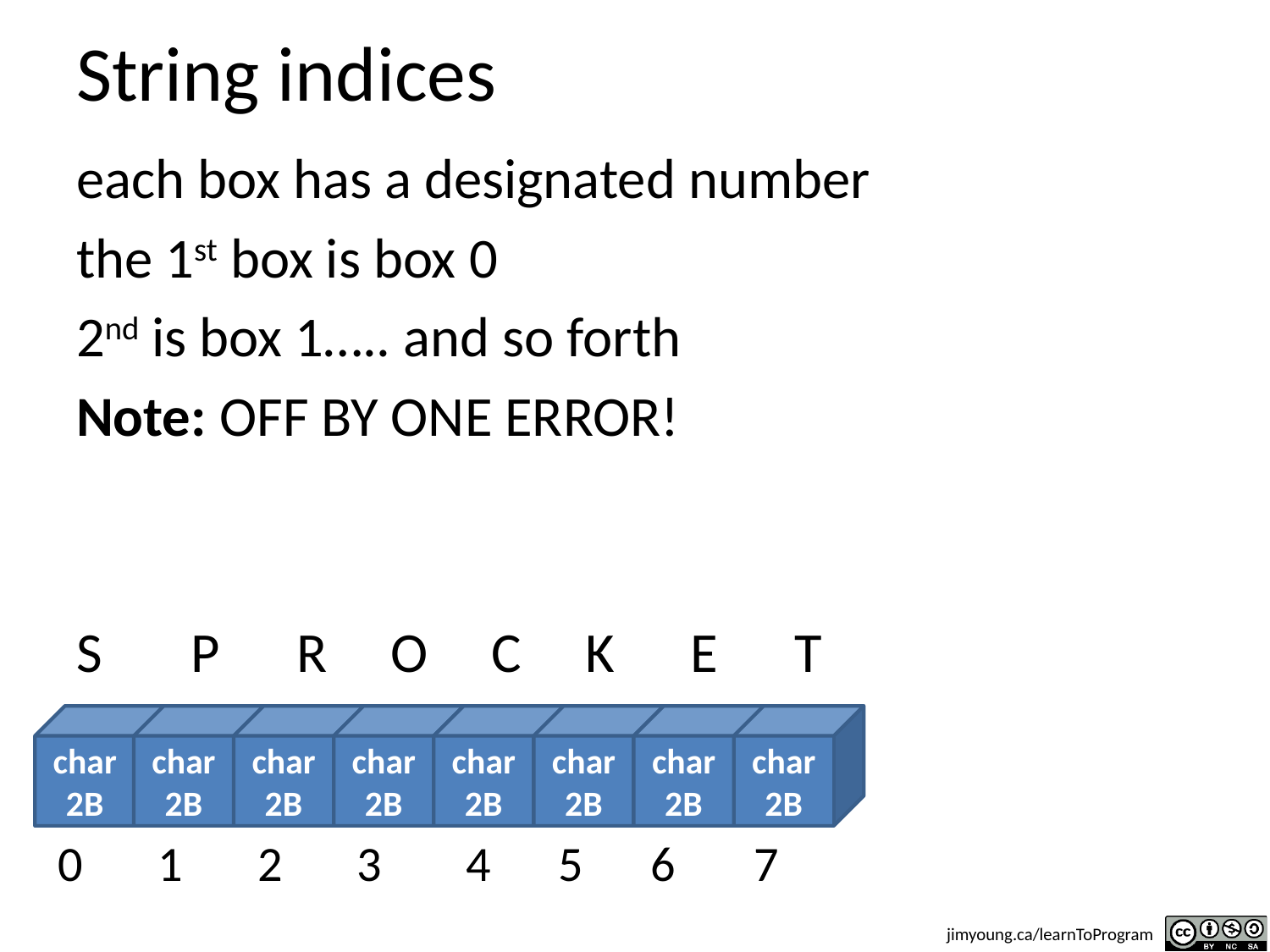

# String indices
each box has a designated number
the 1st box is box 0
2nd is box 1….. and so forth
Note: OFF BY ONE ERROR!

S       P      R     O     C     K      E      T
char
2B
char
2B
char
2B
char
2B
char
2B
char
2B
char
2B
char
2B
0
1
2
3
4      5      6       7